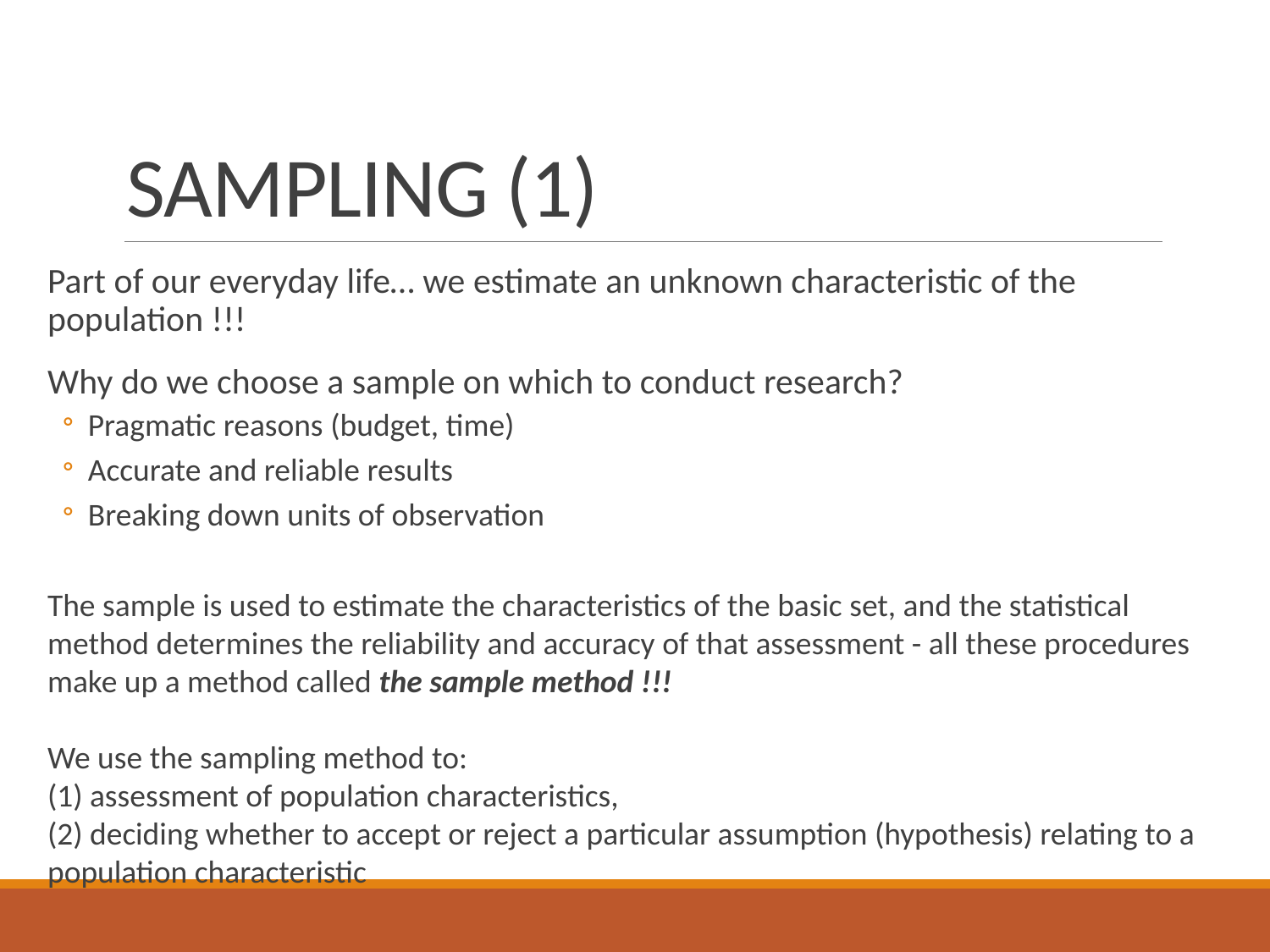

# SAMPLING (1)
Part of our everyday life… we estimate an unknown characteristic of the population !!!
Why do we choose a sample on which to conduct research?
Pragmatic reasons (budget, time)
Accurate and reliable results
Breaking down units of observation

The sample is used to estimate the characteristics of the basic set, and the statistical method determines the reliability and accuracy of that assessment - all these procedures make up a method called the sample method !!!

We use the sampling method to:
(1) assessment of population characteristics,
(2) deciding whether to accept or reject a particular assumption (hypothesis) relating to a population characteristic